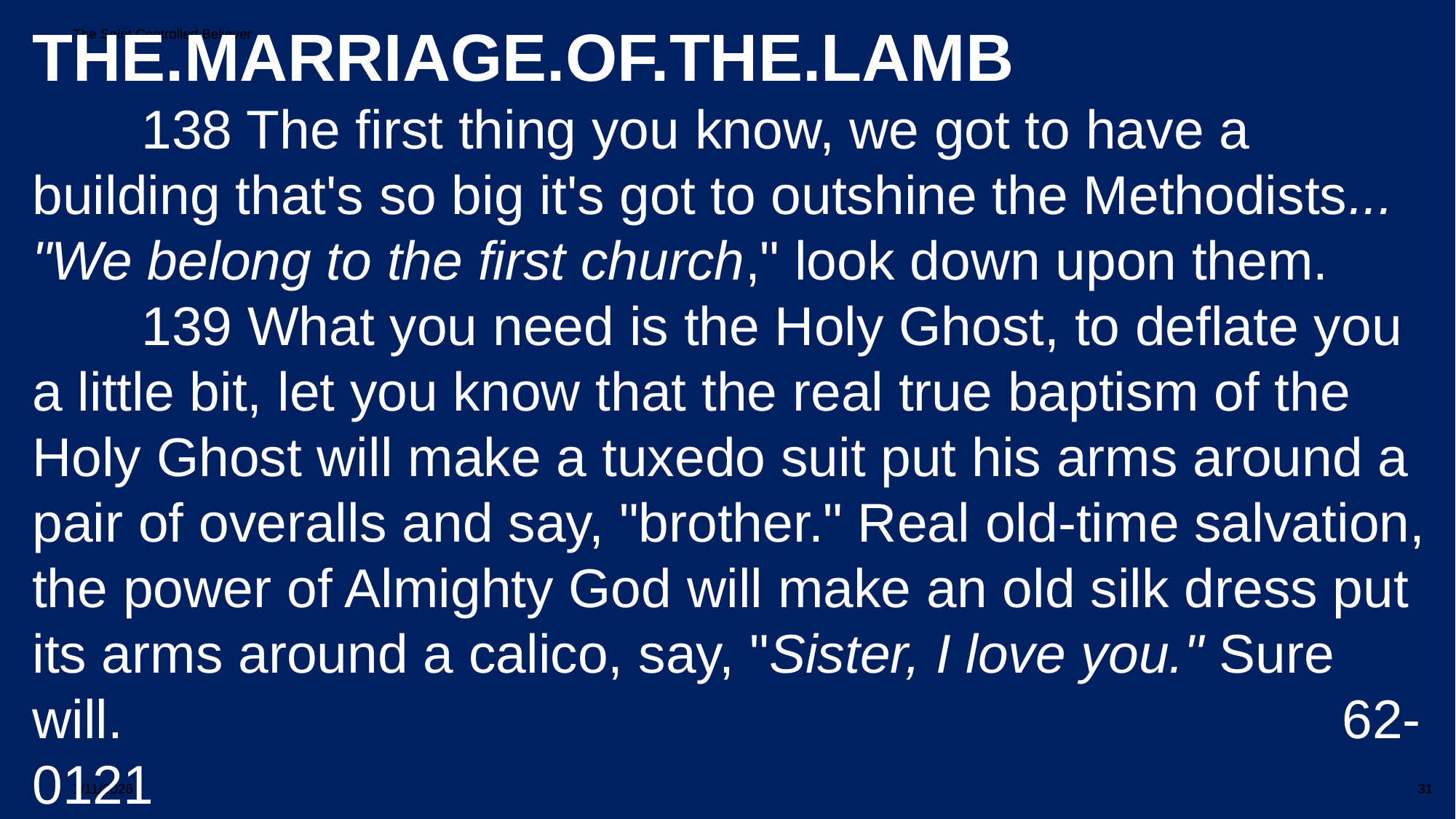

THE.MARRIAGE.OF.THE.LAMB
	138 The first thing you know, we got to have a building that's so big it's got to outshine the Methodists... "We belong to the first church," look down upon them.
	139 What you need is the Holy Ghost, to deflate you a little bit, let you know that the real true baptism of the Holy Ghost will make a tuxedo suit put his arms around a pair of overalls and say, "brother." Real old-time salvation, the power of Almighty God will make an old silk dress put its arms around a calico, say, "Sister, I love you." Sure will. 												62-0121
The Spirit Controlled Believer
1/11/2026
31